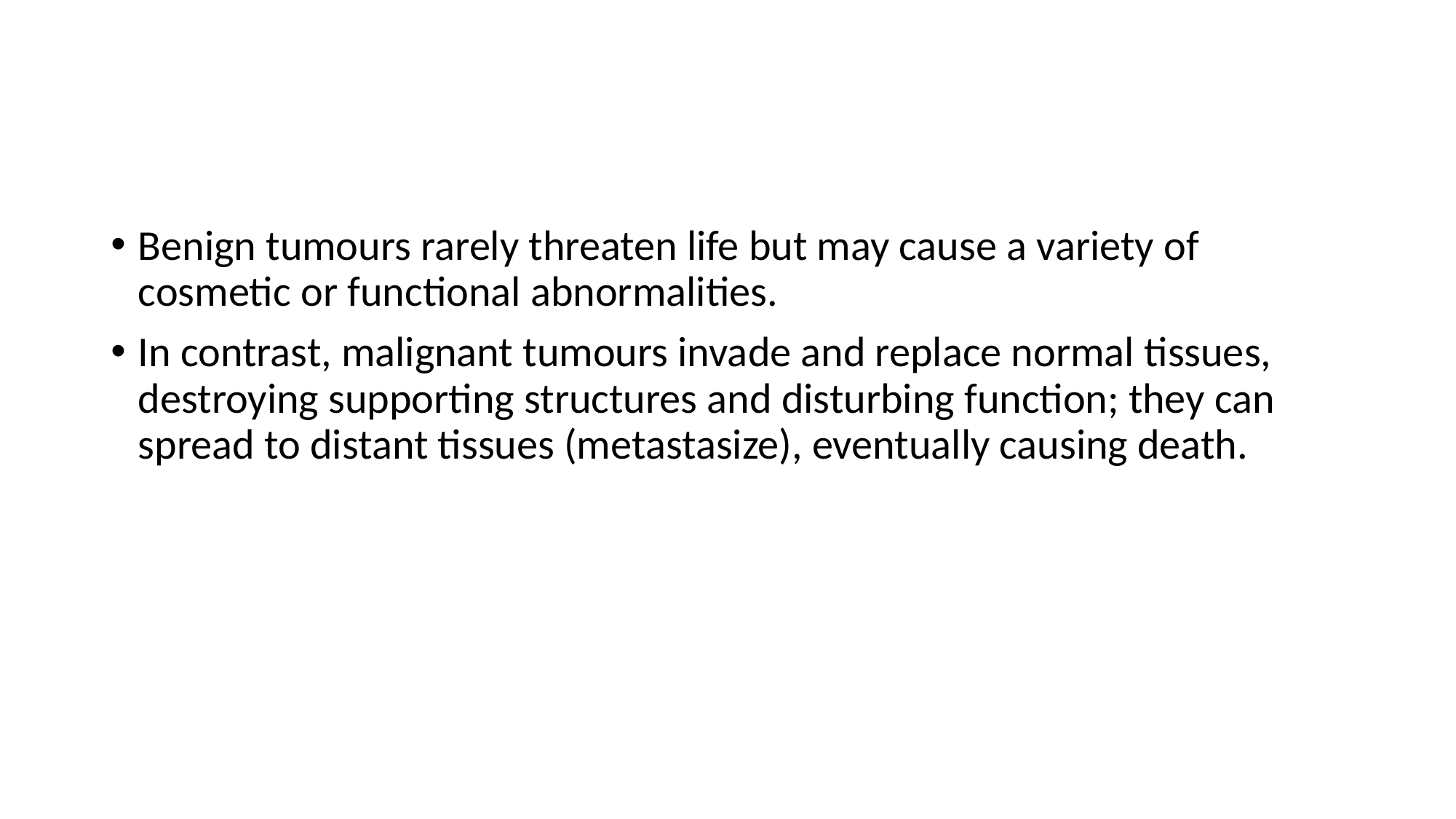

#
Benign tumours rarely threaten life but may cause a variety of cosmetic or functional abnormalities.
In contrast, malignant tumours invade and replace normal tissues, destroying supporting structures and disturbing function; they can spread to distant tissues (metastasize), eventually causing death.